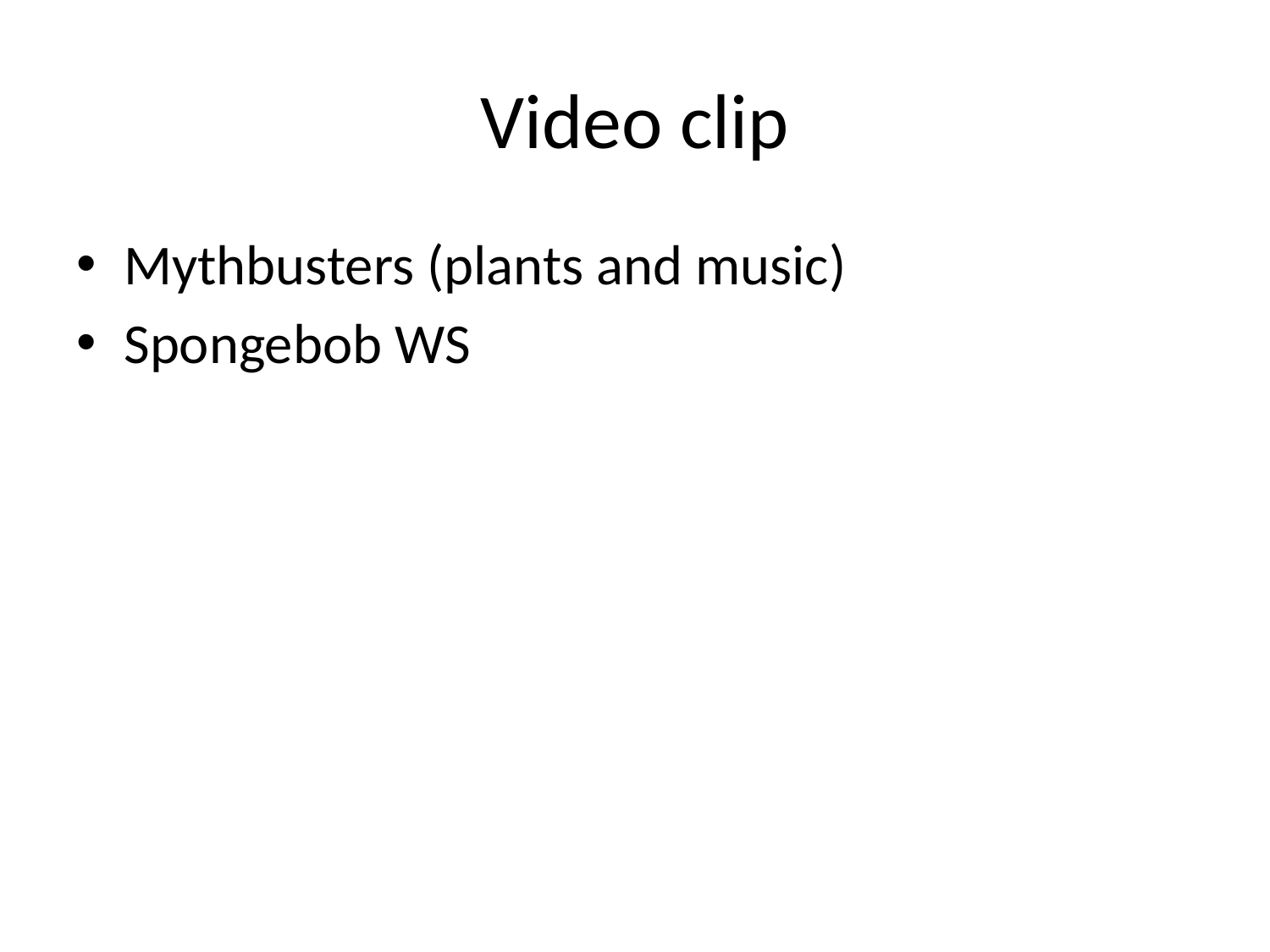

# Video clip
Mythbusters (plants and music)
Spongebob WS